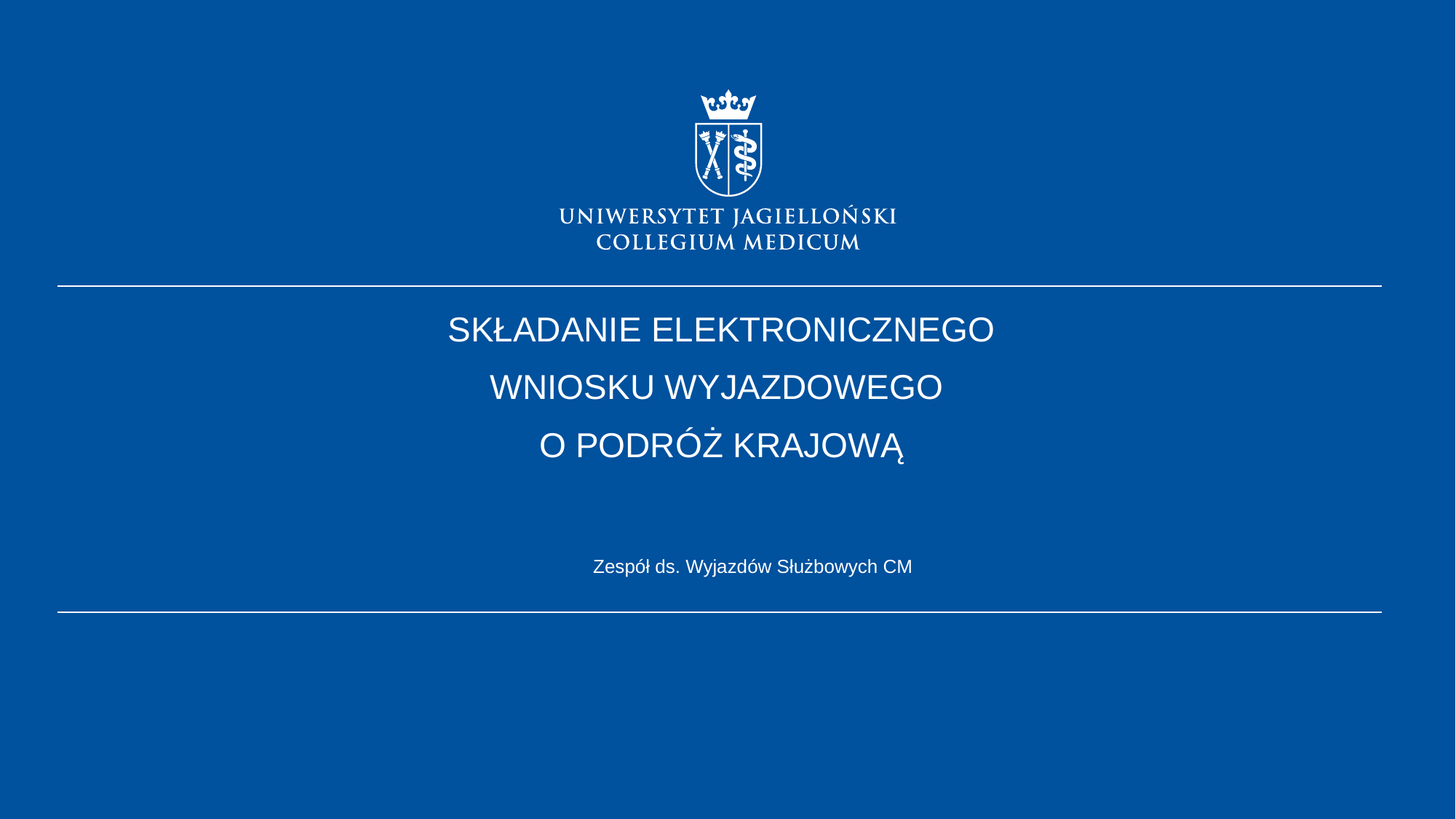

# SKŁADANIE ELEKTRONICZNEGO WNIOSKU WYJAZDOWEGO O PODRÓŻ KRAJOWĄ Zespół ds. Wyjazdów Służbowych CM